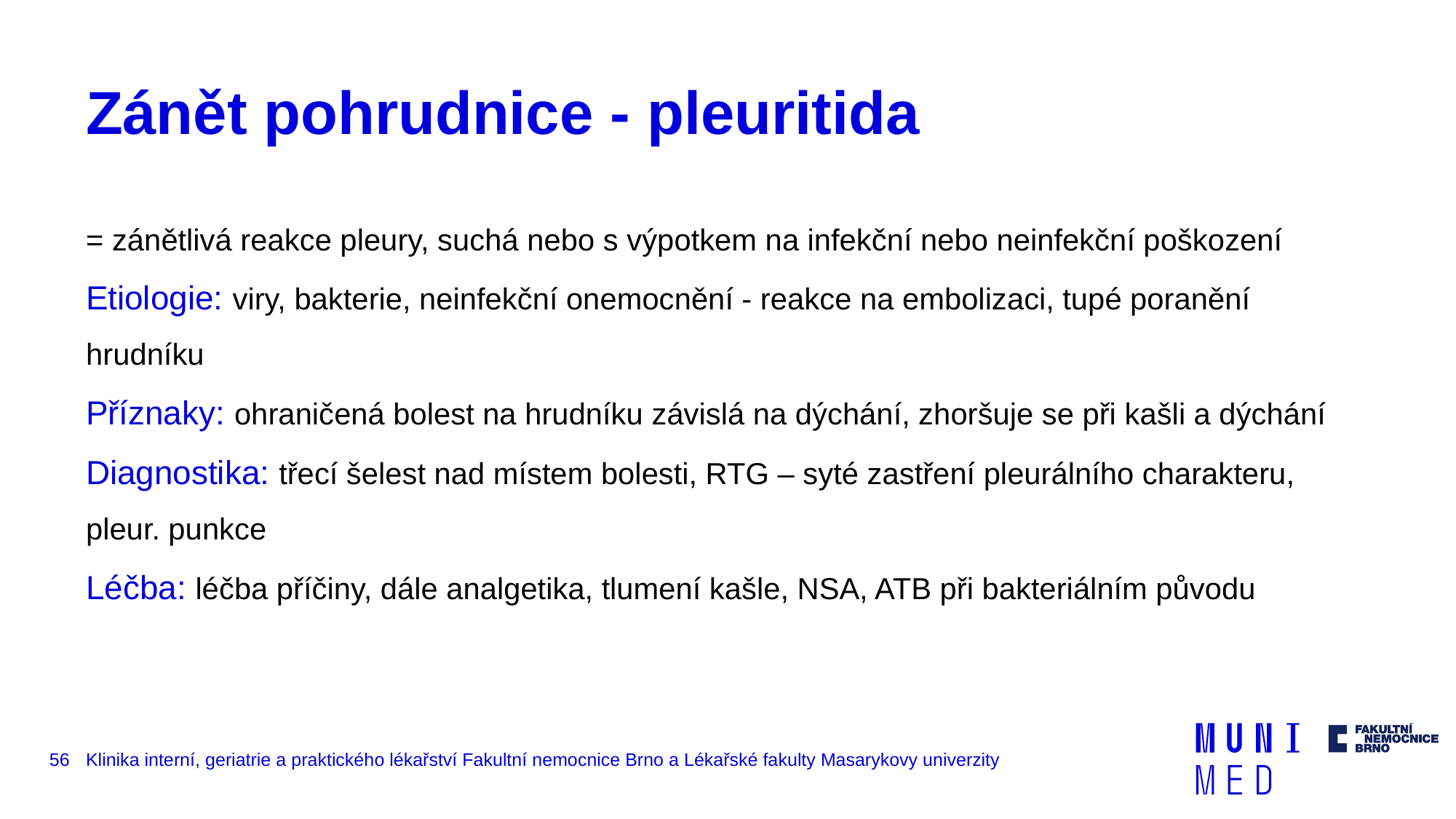

# Zánět pohrudnice - pleuritida
= zánětlivá reakce pleury, suchá nebo s výpotkem na infekční nebo neinfekční poškození
Etiologie: viry, bakterie, neinfekční onemocnění - reakce na embolizaci, tupé poranění hrudníku
Příznaky: ohraničená bolest na hrudníku závislá na dýchání, zhoršuje se při kašli a dýchání
Diagnostika: třecí šelest nad místem bolesti, RTG – syté zastření pleurálního charakteru, pleur. punkce
Léčba: léčba příčiny, dále analgetika, tlumení kašle, NSA, ATB při bakteriálním původu
56
Klinika interní, geriatrie a praktického lékařství Fakultní nemocnice Brno a Lékařské fakulty Masarykovy univerzity